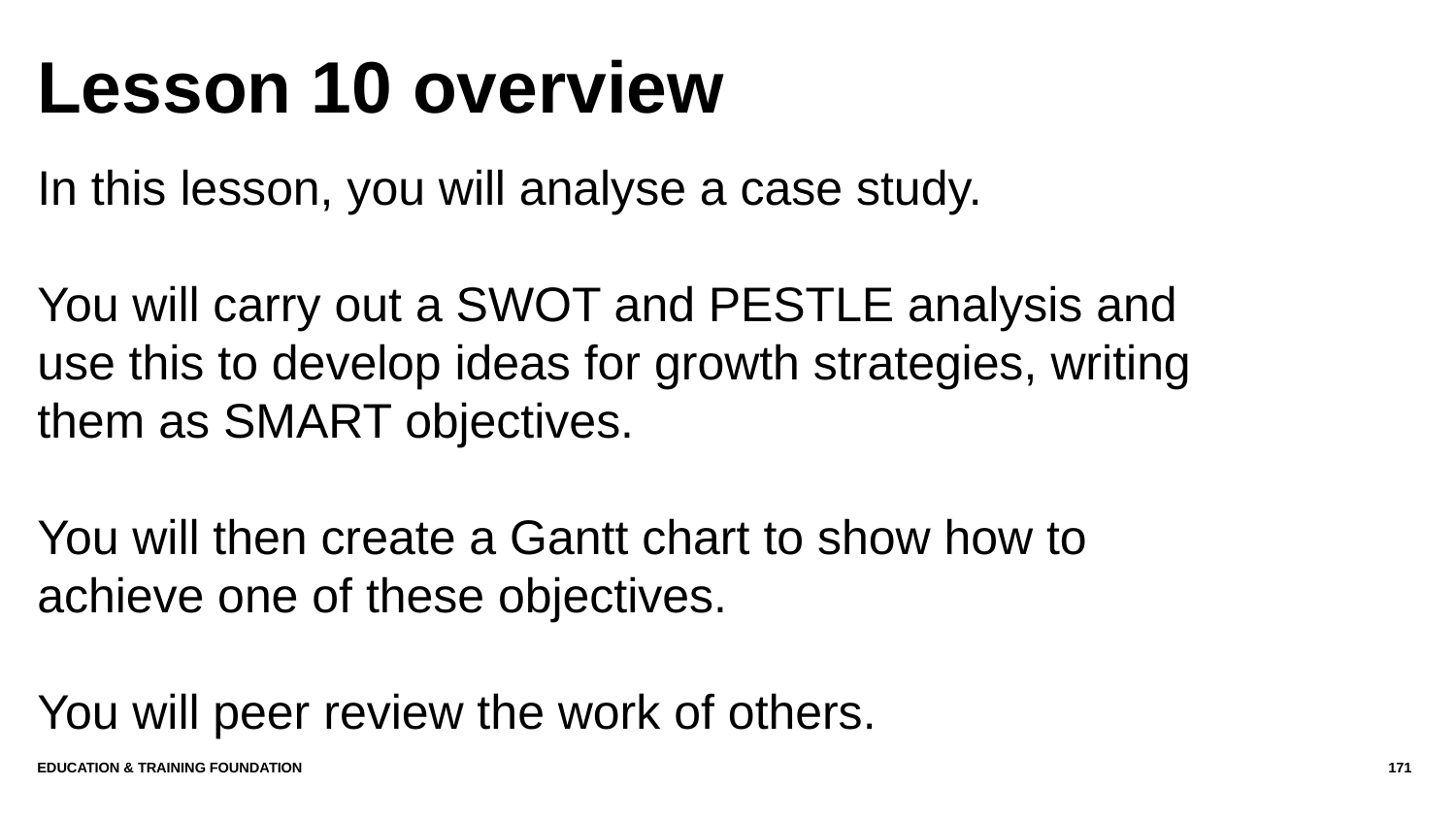

# Lesson 10 overview
In this lesson, you will analyse a case study.

You will carry out a SWOT and PESTLE analysis and use this to develop ideas for growth strategies, writing them as SMART objectives.

You will then create a Gantt chart to show how to achieve one of these objectives.

You will peer review the work of others.
Education & Training Foundation
171